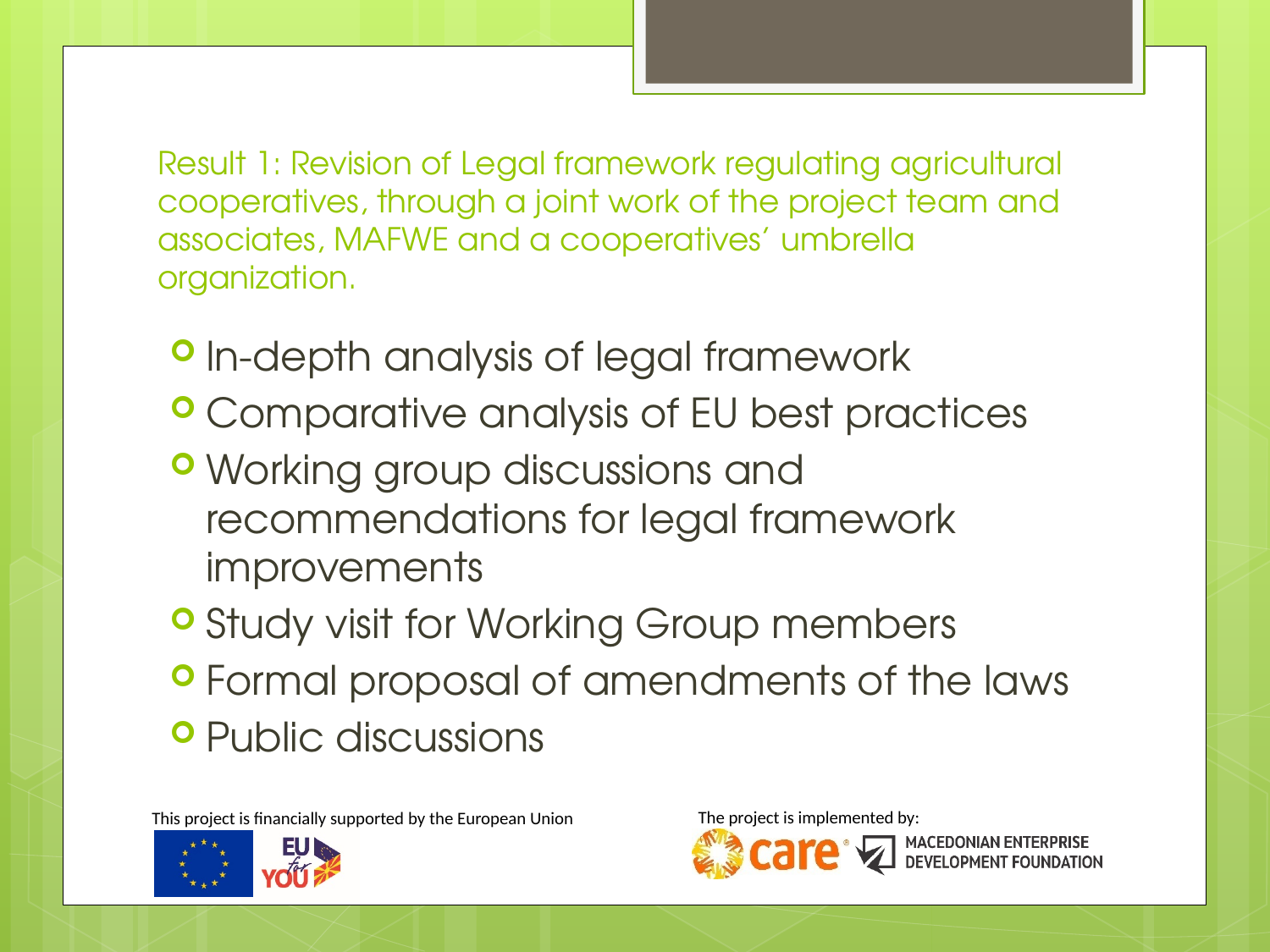

# Result 1: Revision of Legal framework regulating agricultural cooperatives, through a joint work of the project team and associates, MAFWE and a cooperatives’ umbrella organization.
In-depth analysis of legal framework
Comparative analysis of EU best practices
Working group discussions and recommendations for legal framework improvements
Study visit for Working Group members
Formal proposal of amendments of the laws
Public discussions